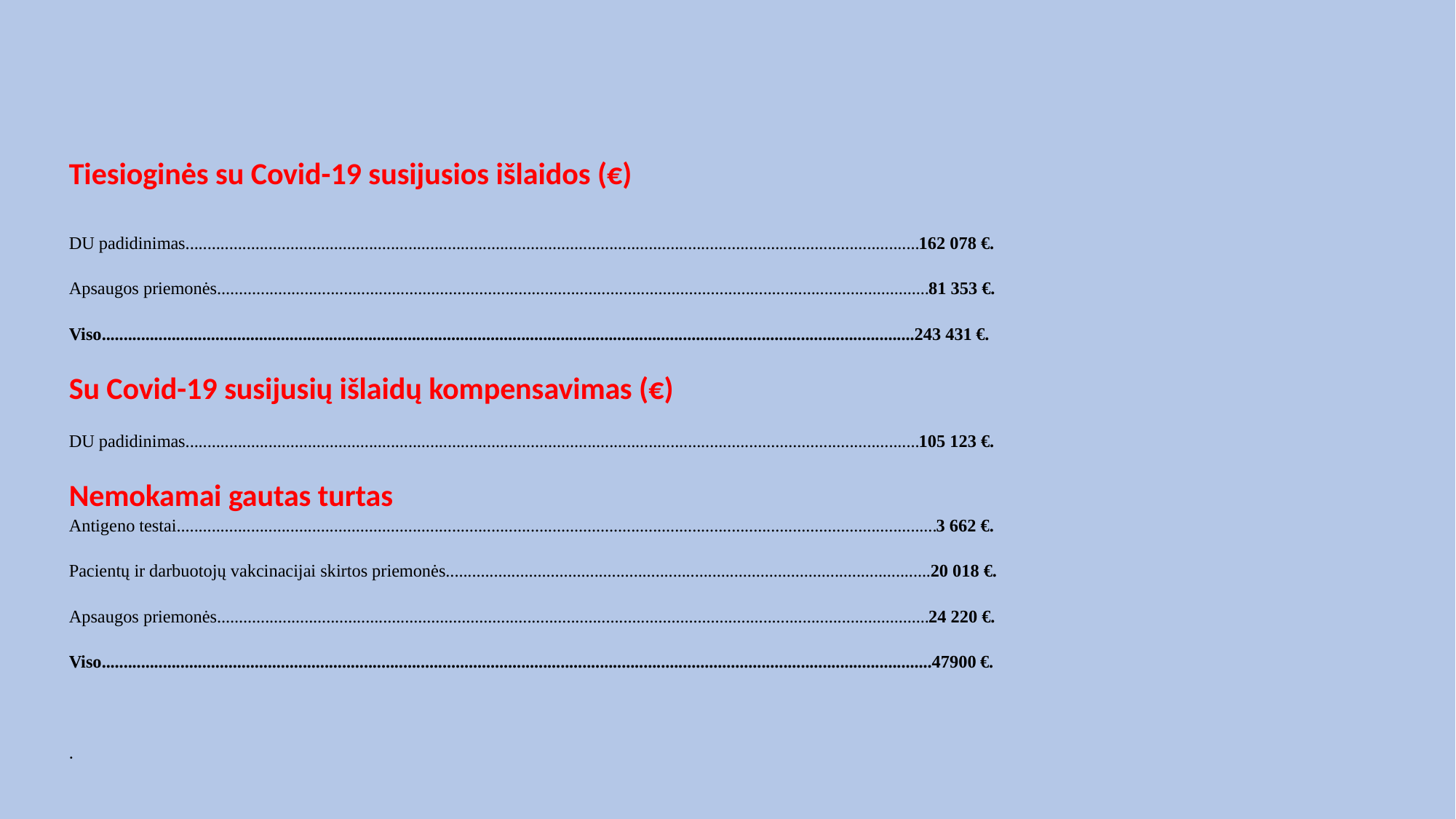

# Tiesioginės su Covid-19 susijusios išlaidos (€) DU padidinimas........................................................................................................................................................................162 078 €.   Apsaugos priemonės...................................................................................................................................................................81 353 €.   Viso..........................................................................................................................................................................................243 431 €. Su Covid-19 susijusių išlaidų kompensavimas (€)   DU padidinimas........................................................................................................................................................................105 123 €. Nemokamai gautas turtas Antigeno testai..............................................................................................................................................................................3 662 €.   Pacientų ir darbuotojų vakcinacijai skirtos priemonės...............................................................................................................20 018 €.   Apsaugos priemonės...................................................................................................................................................................24 220 €.   Viso..............................................................................................................................................................................................47900 €.   .